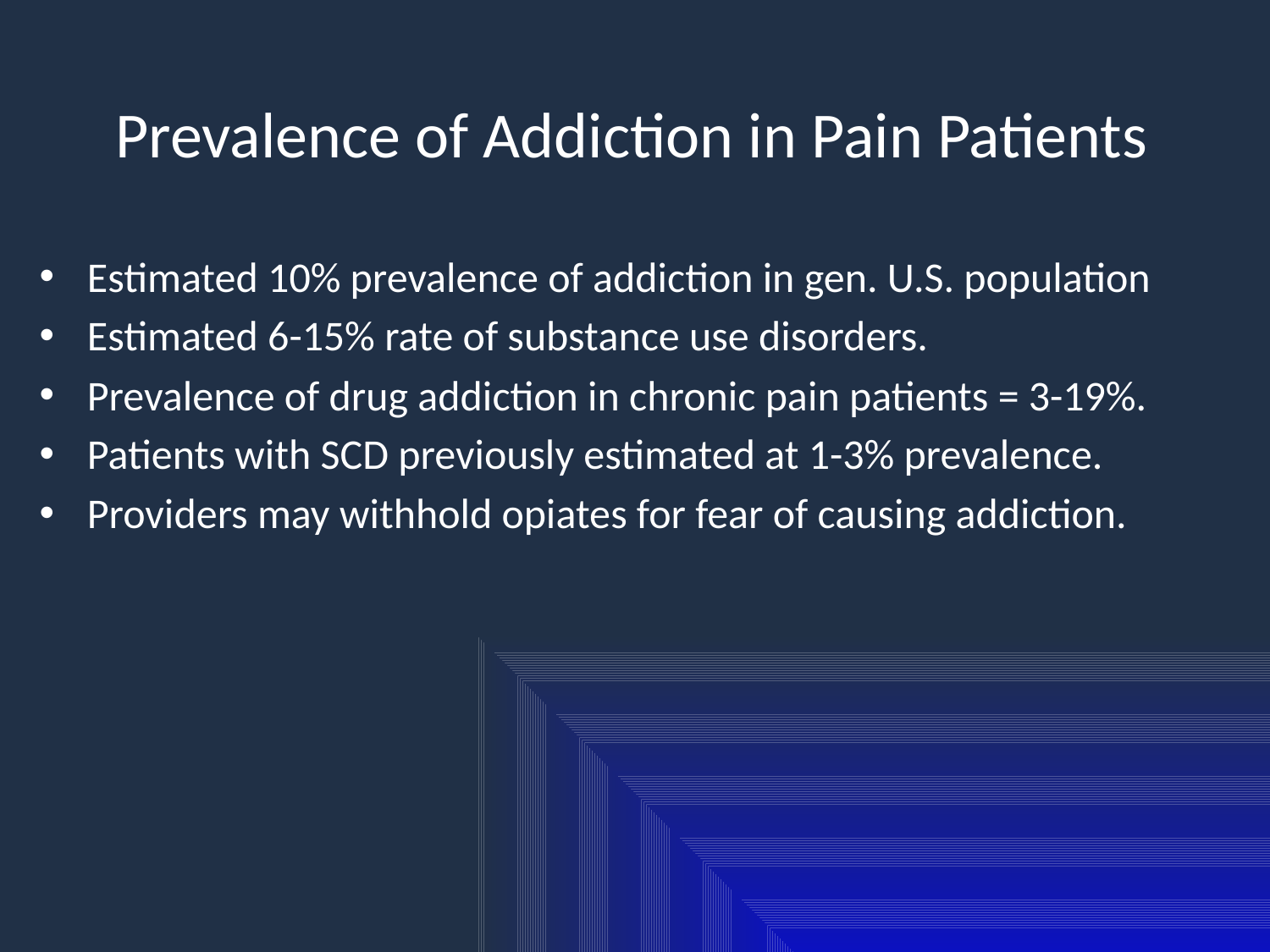

# Prevalence of Addiction in Pain Patients
Estimated 10% prevalence of addiction in gen. U.S. population
Estimated 6-15% rate of substance use disorders.
Prevalence of drug addiction in chronic pain patients = 3-19%.
Patients with SCD previously estimated at 1-3% prevalence.
Providers may withhold opiates for fear of causing addiction.